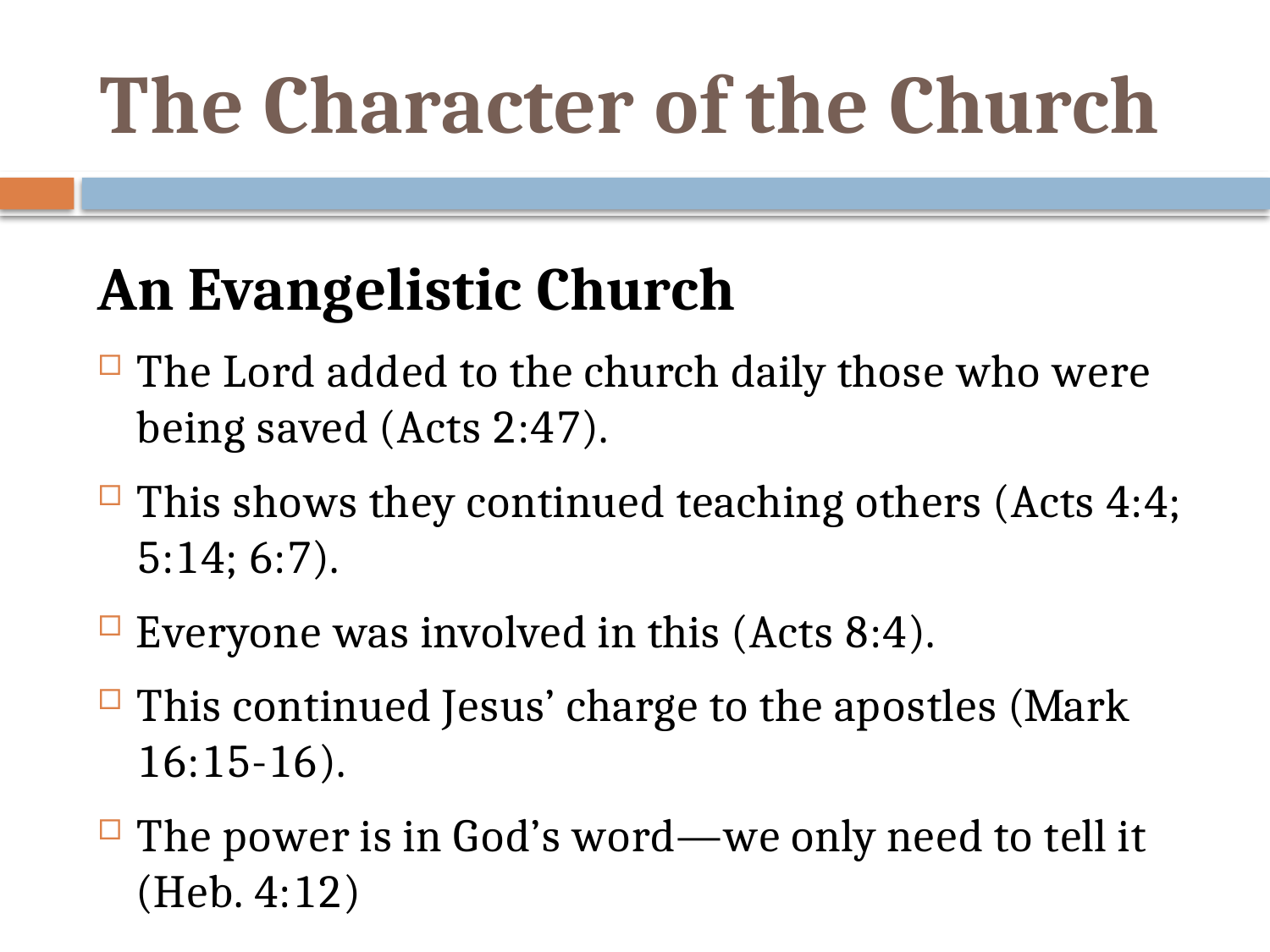

# The Character of the Church
An Evangelistic Church
The Lord added to the church daily those who were being saved (Acts 2:47).
This shows they continued teaching others (Acts 4:4; 5:14; 6:7).
Everyone was involved in this (Acts 8:4).
This continued Jesus’ charge to the apostles (Mark 16:15-16).
The power is in God’s word—we only need to tell it (Heb. 4:12)